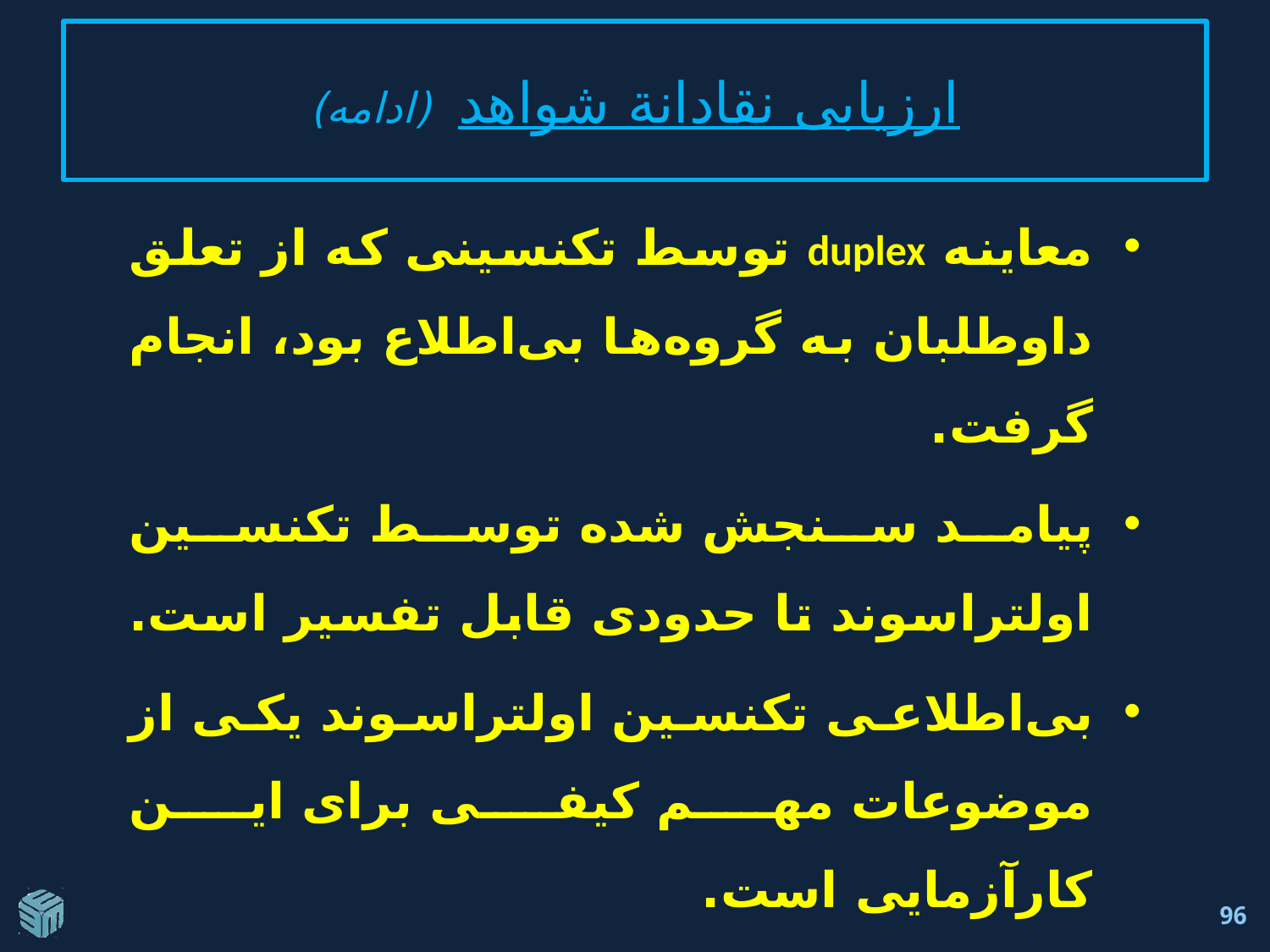

# ارزيابی نقادانة شواهد  (ادامه)
معاینه duplex توسط تکنسینی که از تعلق داوطلبان به گروه‌ها بی‌اطلاع بود، انجام گرفت.
پیامد سنجش شده توسط تکنسین اولتراسوند تا حدودی قابل تفسیر است.
بی‌اطلاعی تکنسین اولتراسوند یکی از موضوعات مهم کیفی برای این کارآزمایی است.
96